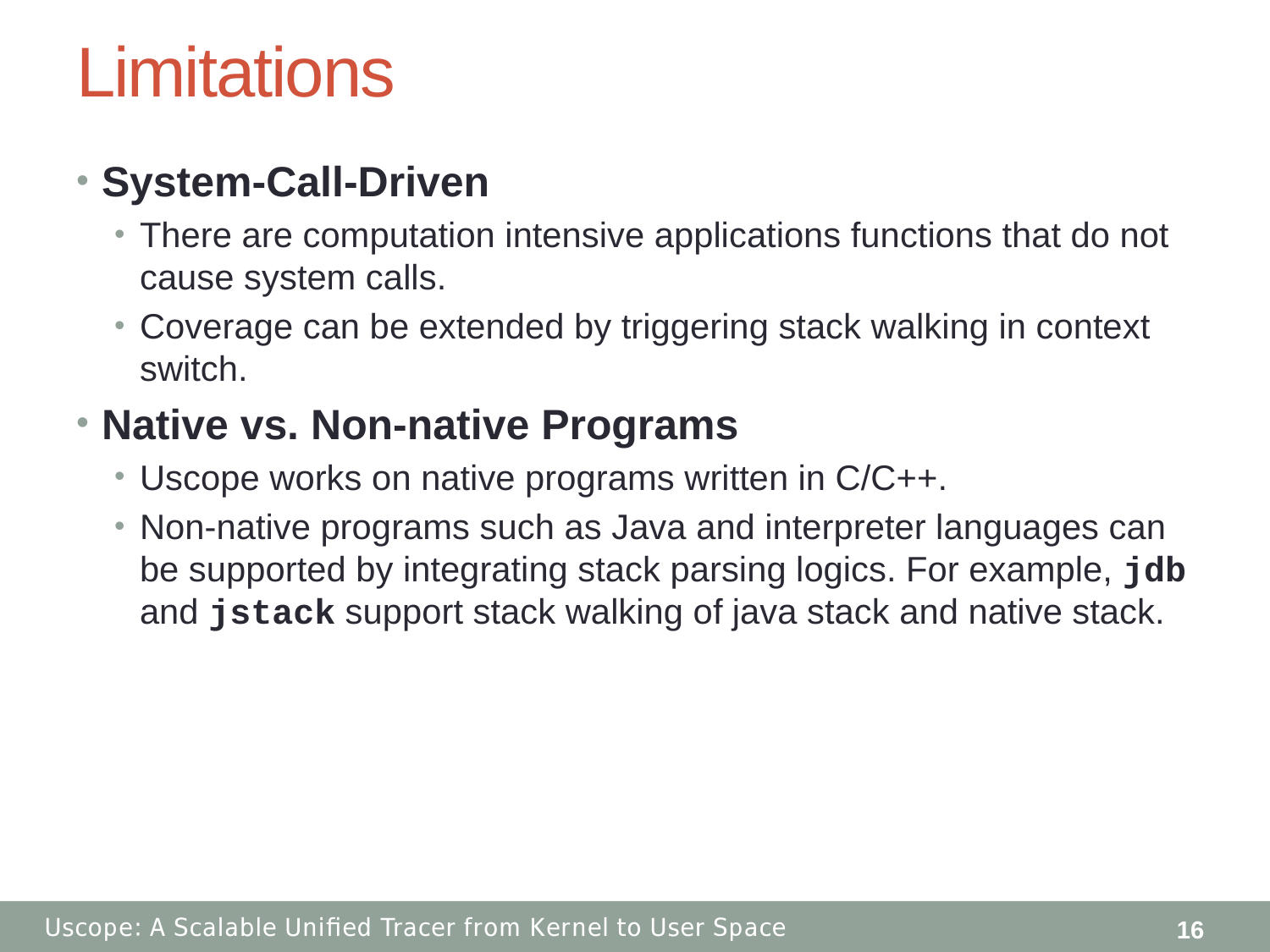

# Limitations
System-Call-Driven
There are computation intensive applications functions that do not cause system calls.
Coverage can be extended by triggering stack walking in context switch.
Native vs. Non-native Programs
Uscope works on native programs written in C/C++.
Non-native programs such as Java and interpreter languages can be supported by integrating stack parsing logics. For example, jdb and jstack support stack walking of java stack and native stack.
16